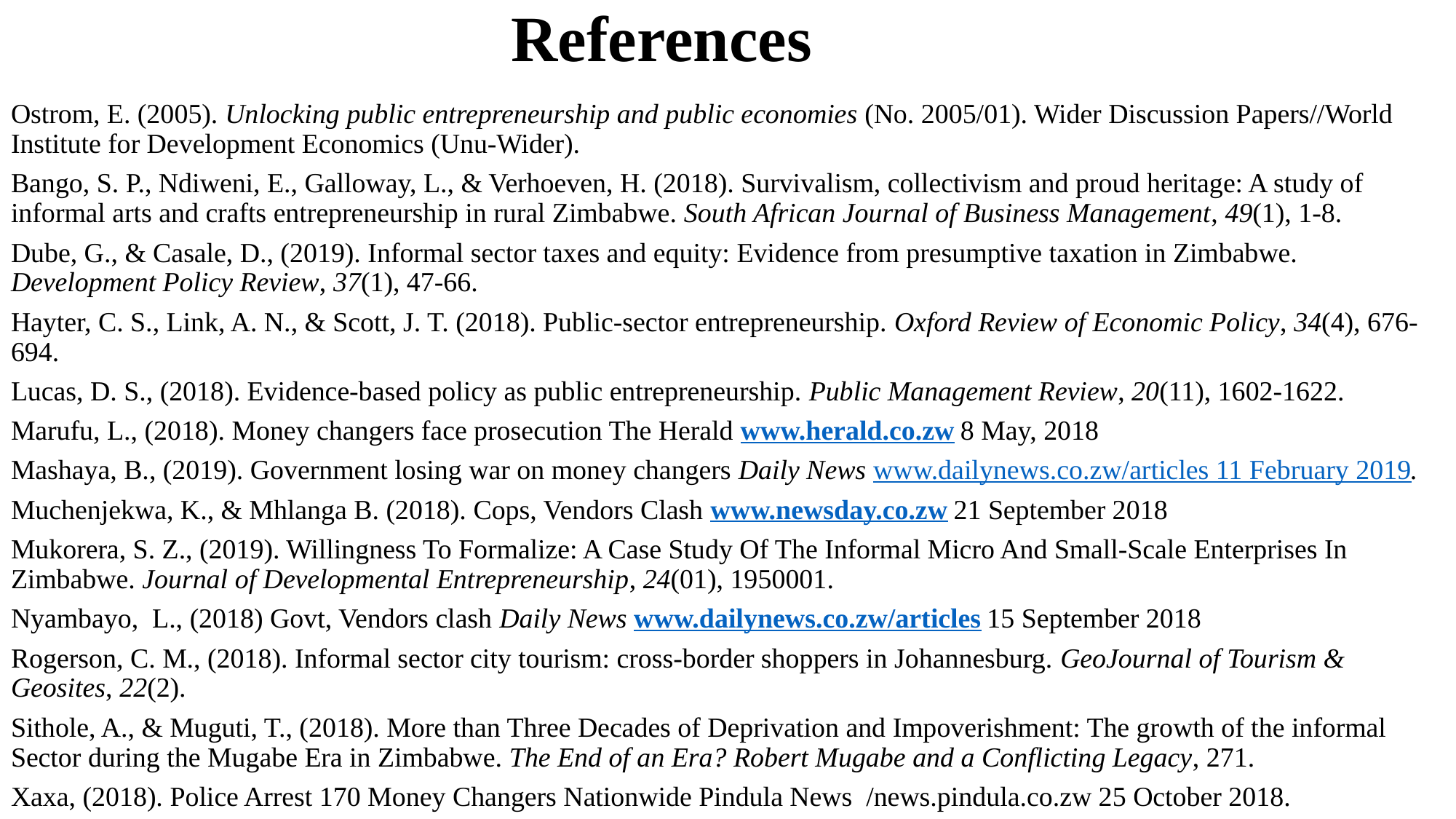

# References
Ostrom, E. (2005). Unlocking public entrepreneurship and public economies (No. 2005/01). Wider Discussion Papers//World Institute for Development Economics (Unu-Wider).
Bango, S. P., Ndiweni, E., Galloway, L., & Verhoeven, H. (2018). Survivalism, collectivism and proud heritage: A study of informal arts and crafts entrepreneurship in rural Zimbabwe. South African Journal of Business Management, 49(1), 1-8.
Dube, G., & Casale, D., (2019). Informal sector taxes and equity: Evidence from presumptive taxation in Zimbabwe. Development Policy Review, 37(1), 47-66.
Hayter, C. S., Link, A. N., & Scott, J. T. (2018). Public-sector entrepreneurship. Oxford Review of Economic Policy, 34(4), 676-694.
Lucas, D. S., (2018). Evidence-based policy as public entrepreneurship. Public Management Review, 20(11), 1602-1622.
Marufu, L., (2018). Money changers face prosecution The Herald www.herald.co.zw 8 May, 2018
Mashaya, B., (2019). Government losing war on money changers Daily News www.dailynews.co.zw/articles 11 February 2019.
Muchenjekwa, K., & Mhlanga B. (2018). Cops, Vendors Clash www.newsday.co.zw 21 September 2018
Mukorera, S. Z., (2019). Willingness To Formalize: A Case Study Of The Informal Micro And Small-Scale Enterprises In Zimbabwe. Journal of Developmental Entrepreneurship, 24(01), 1950001.
Nyambayo,  L., (2018) Govt, Vendors clash Daily News www.dailynews.co.zw/articles 15 September 2018
Rogerson, C. M., (2018). Informal sector city tourism: cross-border shoppers in Johannesburg. GeoJournal of Tourism & Geosites, 22(2).
Sithole, A., & Muguti, T., (2018). More than Three Decades of Deprivation and Impoverishment: The growth of the informal Sector during the Mugabe Era in Zimbabwe. The End of an Era? Robert Mugabe and a Conflicting Legacy, 271.
Xaxa, (2018). Police Arrest 170 Money Changers Nationwide Pindula News  /news.pindula.co.zw 25 October 2018.